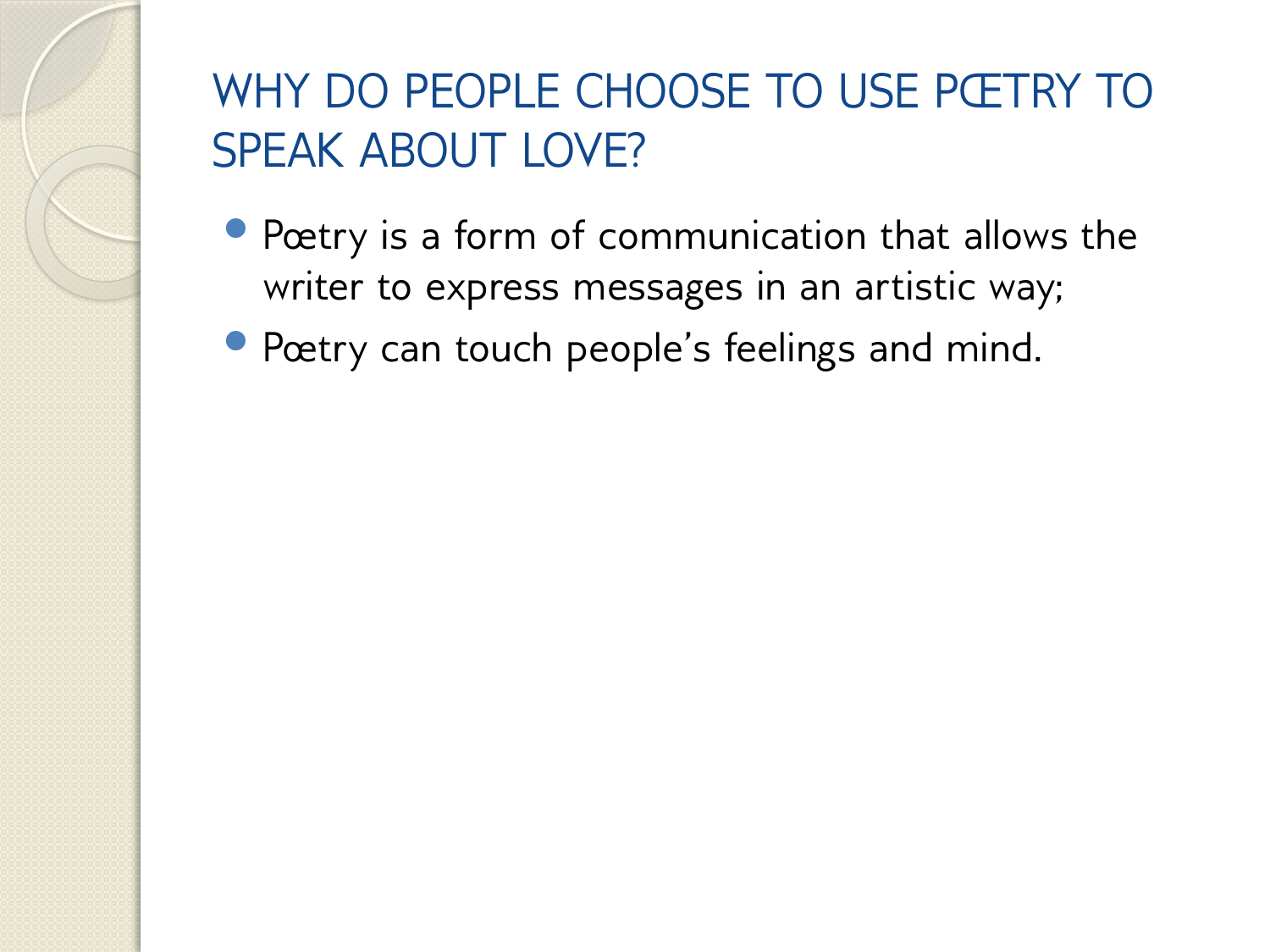

# WHY DO PEOPLE CHOOSE TO USE POETRY TO SPEAK ABOUT LOVE?
Poetry is a form of communication that allows the writer to express messages in an artistic way;
Poetry can touch people’s feelings and mind.